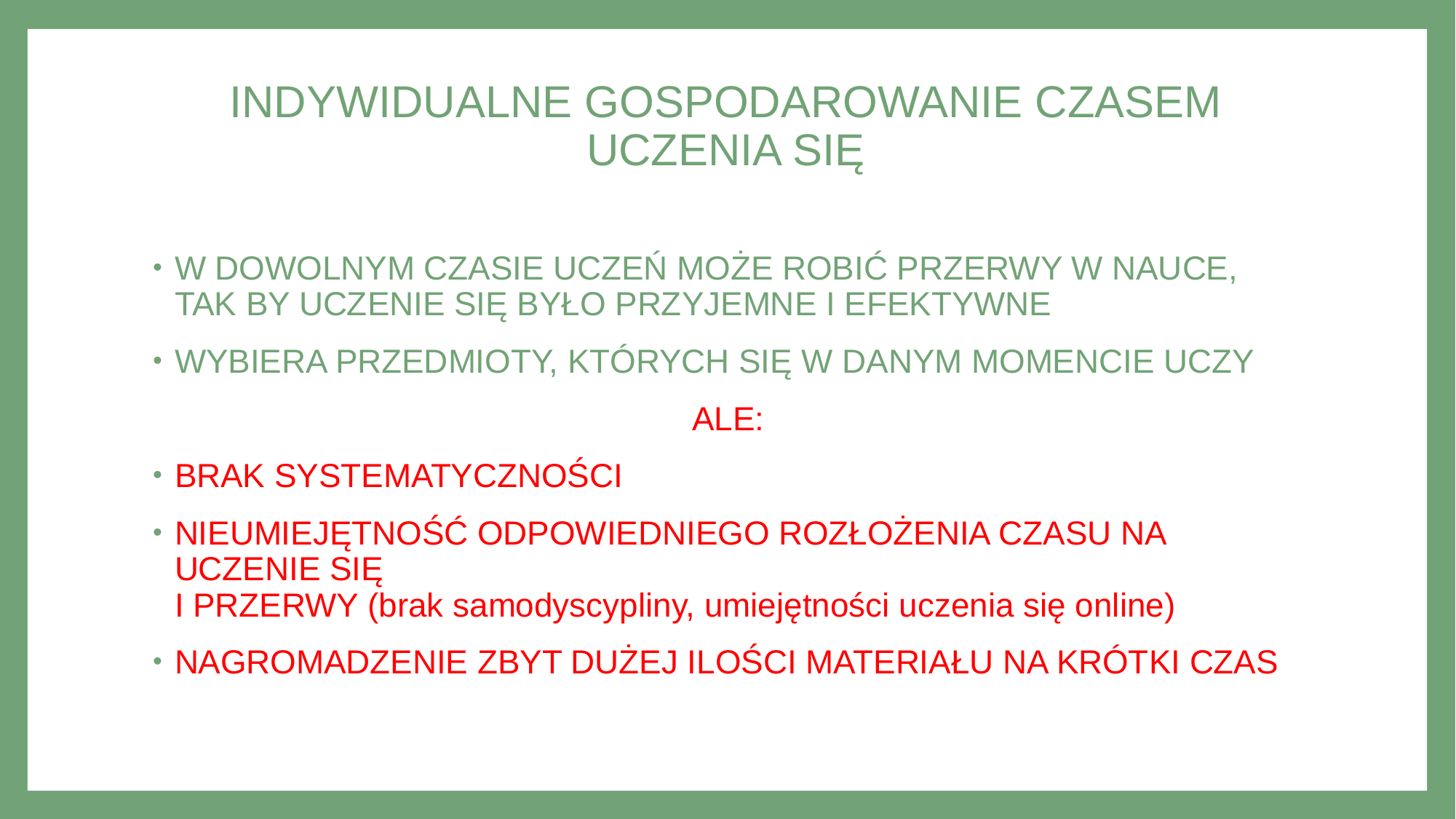

# INDYWIDUALNE GOSPODAROWANIE CZASEM UCZENIA SIĘ
W DOWOLNYM CZASIE UCZEŃ MOŻE ROBIĆ PRZERWY W NAUCE, TAK BY UCZENIE SIĘ BYŁO PRZYJEMNE I EFEKTYWNE
WYBIERA PRZEDMIOTY, KTÓRYCH SIĘ W DANYM MOMENCIE UCZY
ALE:
BRAK SYSTEMATYCZNOŚCI
NIEUMIEJĘTNOŚĆ ODPOWIEDNIEGO ROZŁOŻENIA CZASU NA UCZENIE SIĘ
I PRZERWY (brak samodyscypliny, umiejętności uczenia się online)
NAGROMADZENIE ZBYT DUŻEJ ILOŚCI MATERIAŁU NA KRÓTKI CZAS